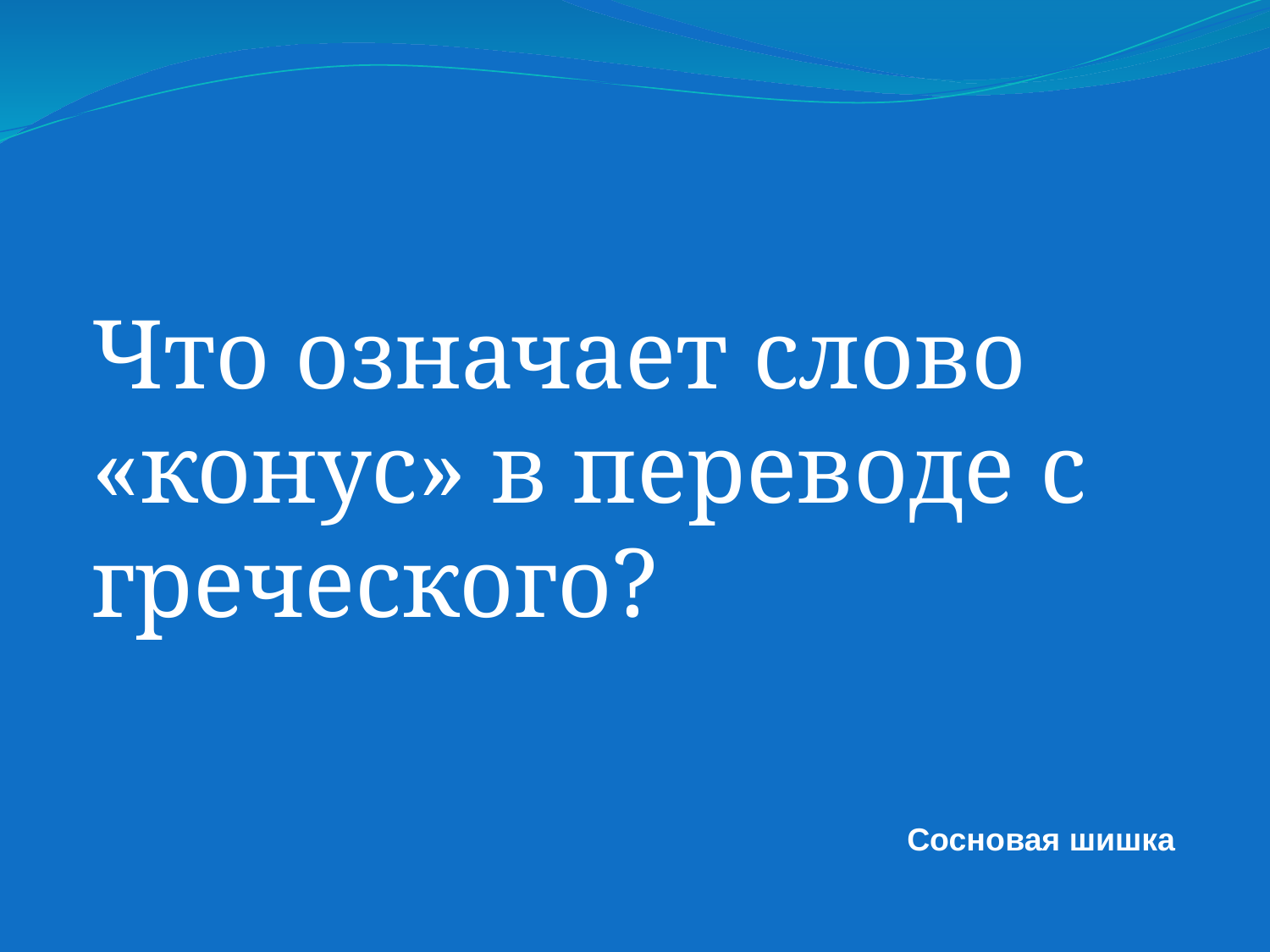

Что означает слово «конус» в переводе с греческого?
Сосновая шишка